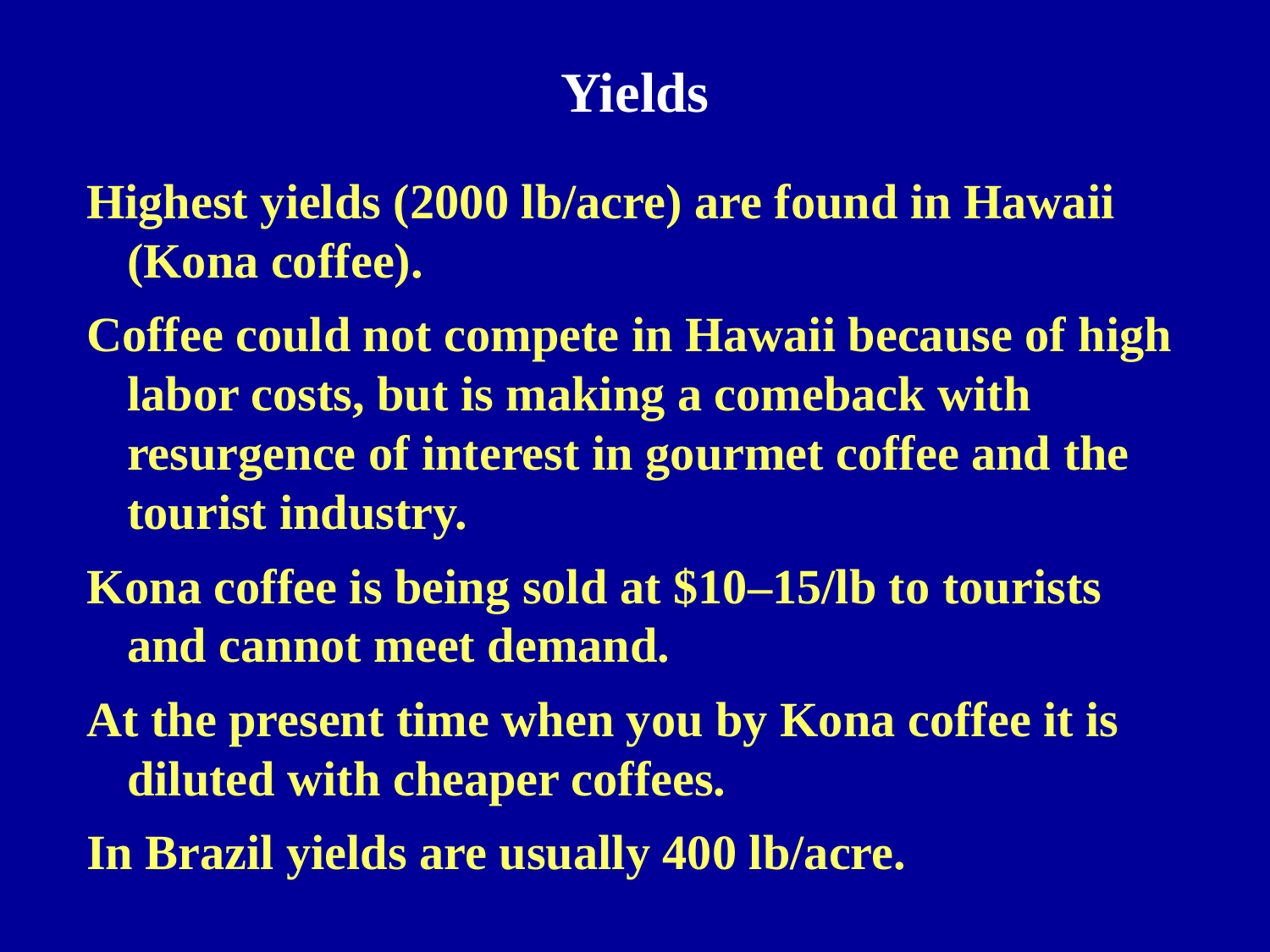

Yields
Highest yields (2000 lb/acre) are found in Hawaii
(Kona coffee).
Coffee could not compete in Hawaii because of high labor costs, but is making a comeback with resurgence of interest in gourmet coffee and the tourist industry.
Kona coffee is being sold at $10–15/lb to tourists and cannot meet demand.
At the present time when you by Kona coffee it is diluted with cheaper coffees.
In Brazil yields are usually 400 lb/acre.